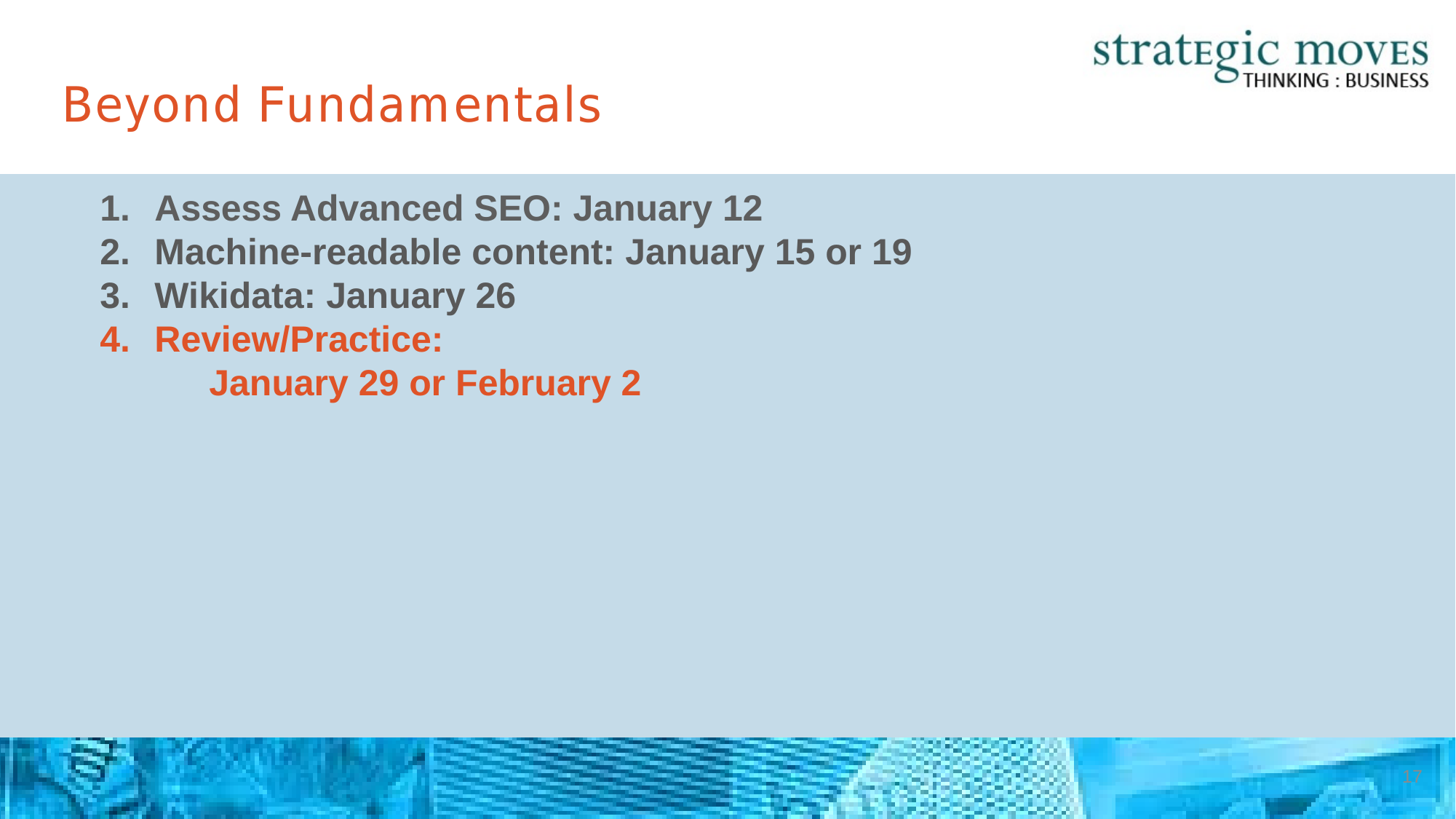

# Beyond Fundamentals
Assess Advanced SEO: January 12
Machine-readable content: January 15 or 19
Wikidata: January 26
Review/Practice:
	January 29 or February 2

17